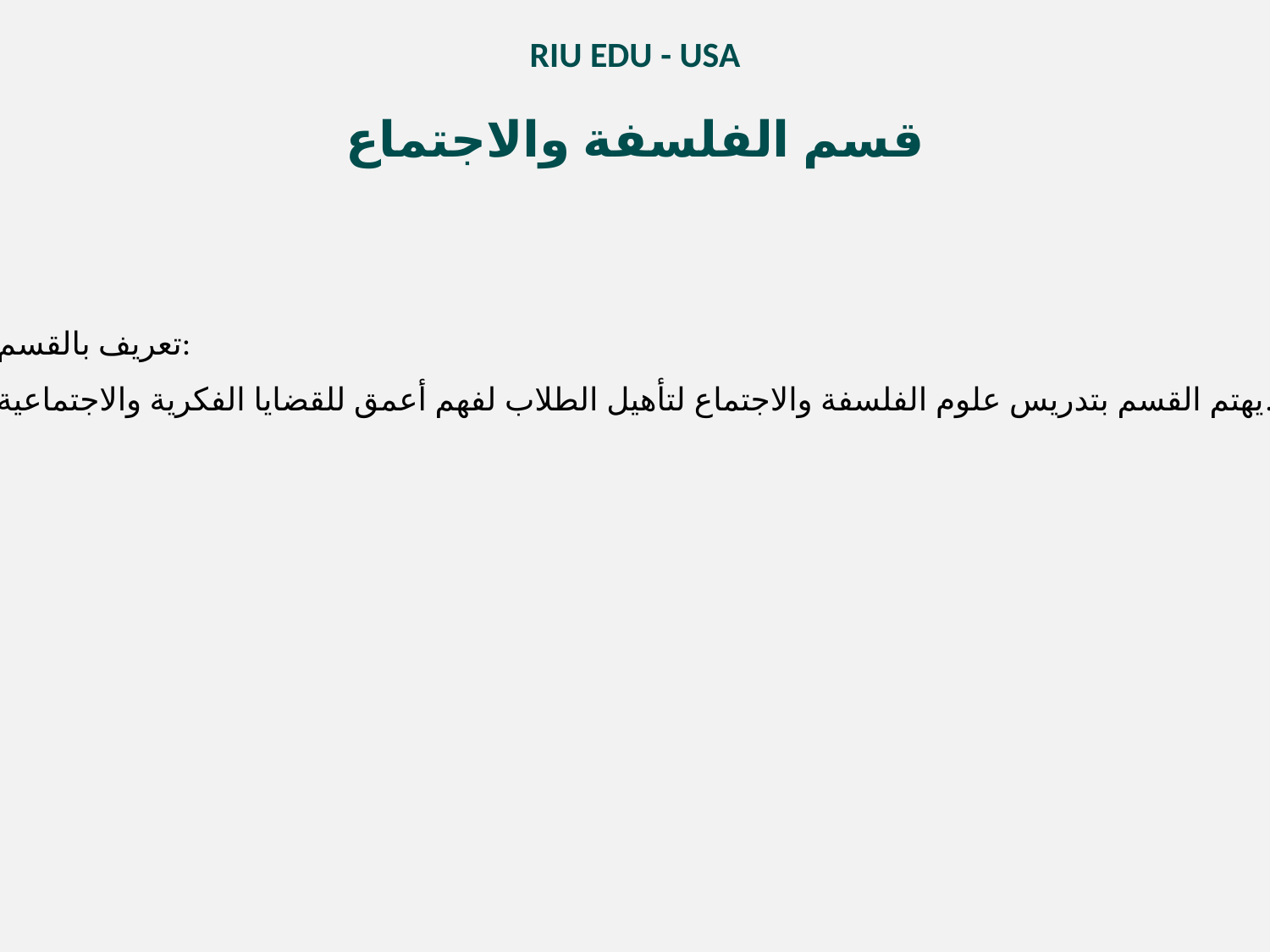

RIU EDU - USA
قسم الفلسفة والاجتماع
تعريف بالقسم:
يهتم القسم بتدريس علوم الفلسفة والاجتماع لتأهيل الطلاب لفهم أعمق للقضايا الفكرية والاجتماعية.